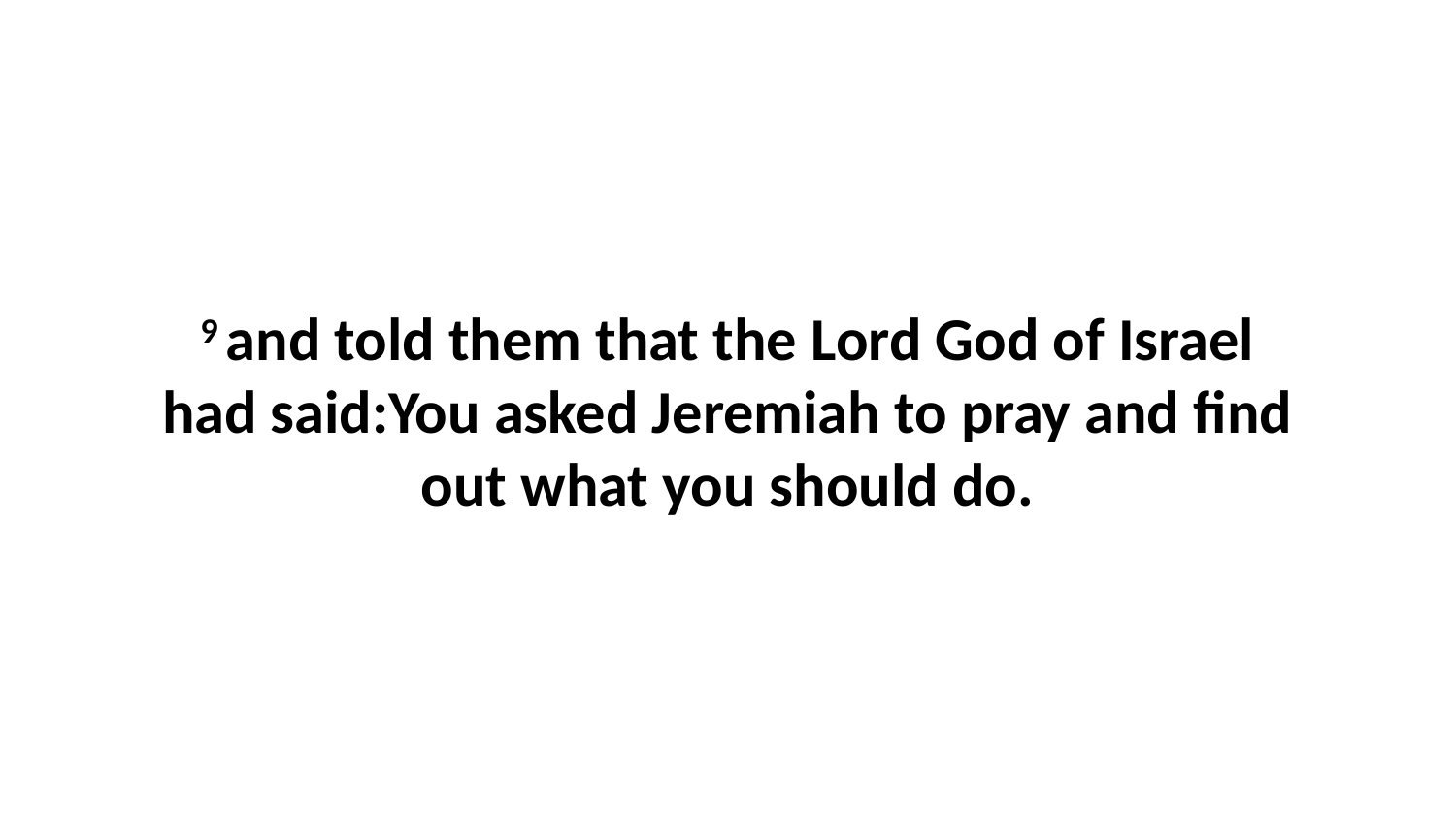

9 and told them that the Lord God of Israel had said:You asked Jeremiah to pray and find out what you should do.